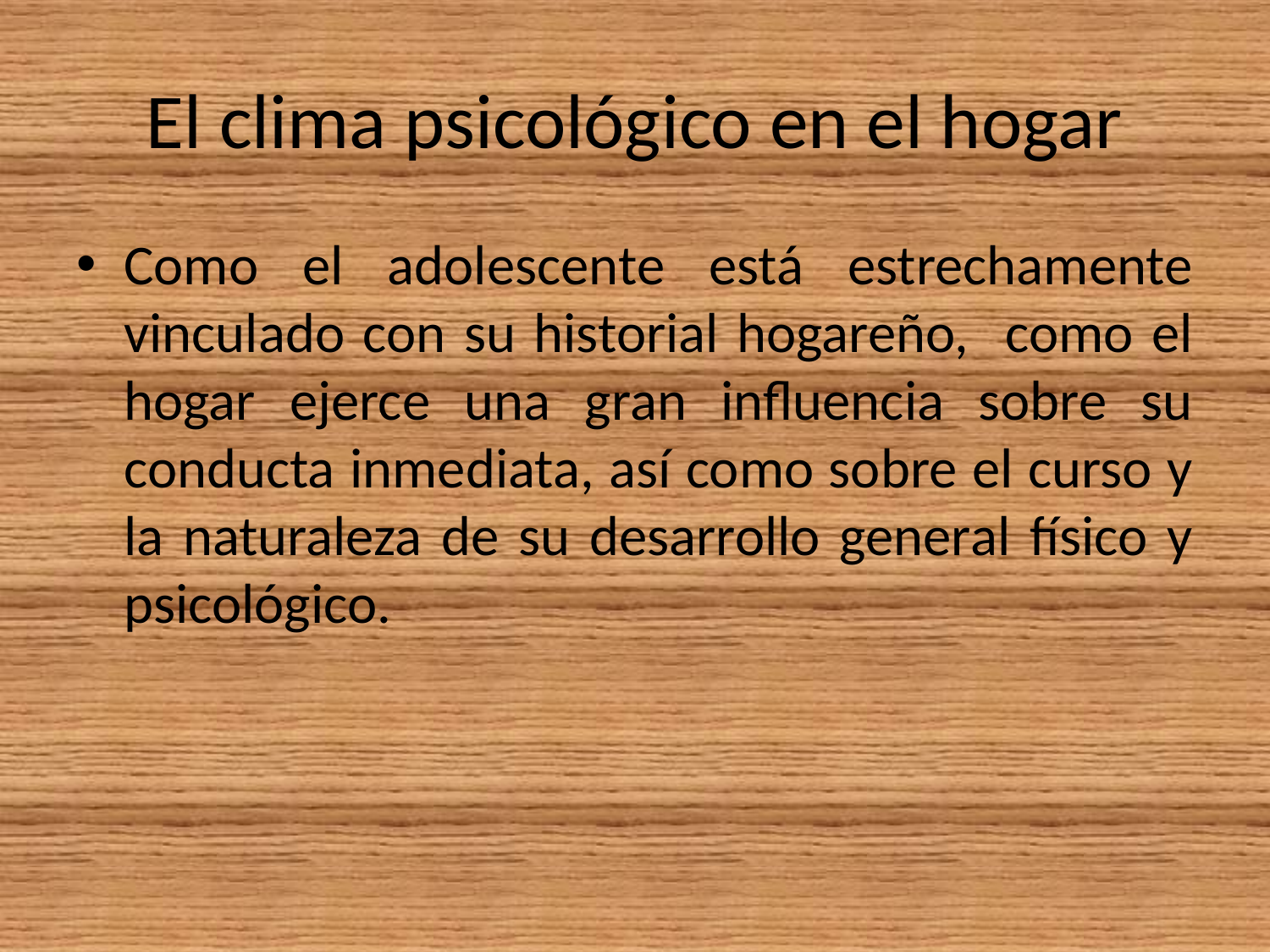

# El clima psicológico en el hogar
Como el adolescente está estrechamente vinculado con su historial hogareño,  como el hogar ejerce una gran influencia sobre su conducta inmediata, así como sobre el curso y la naturaleza de su desarrollo general físico y psicológico.